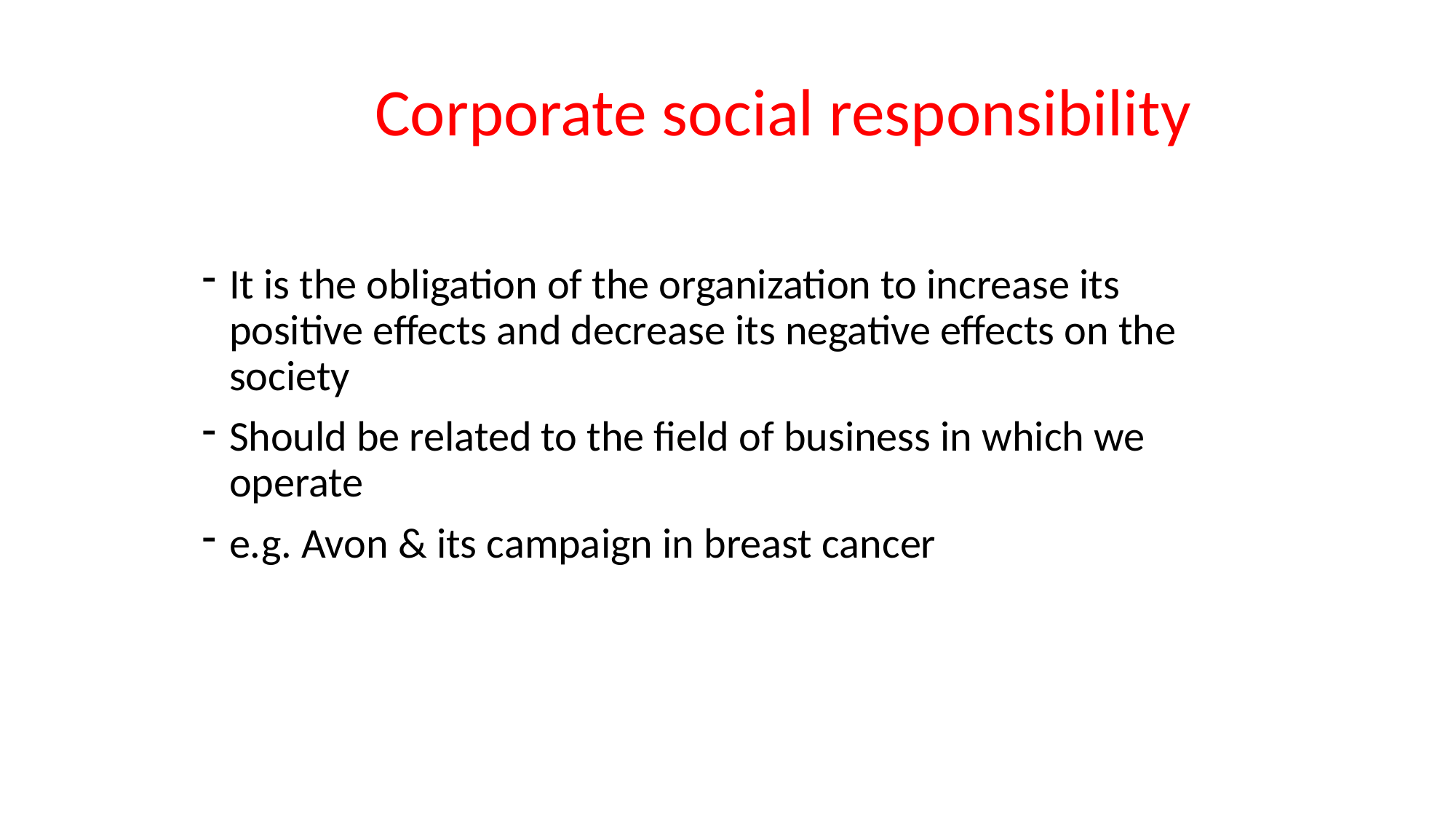

# Corporate social responsibility
It is the obligation of the organization to increase its positive effects and decrease its negative effects on the society
Should be related to the field of business in which we operate
e.g. Avon & its campaign in breast cancer